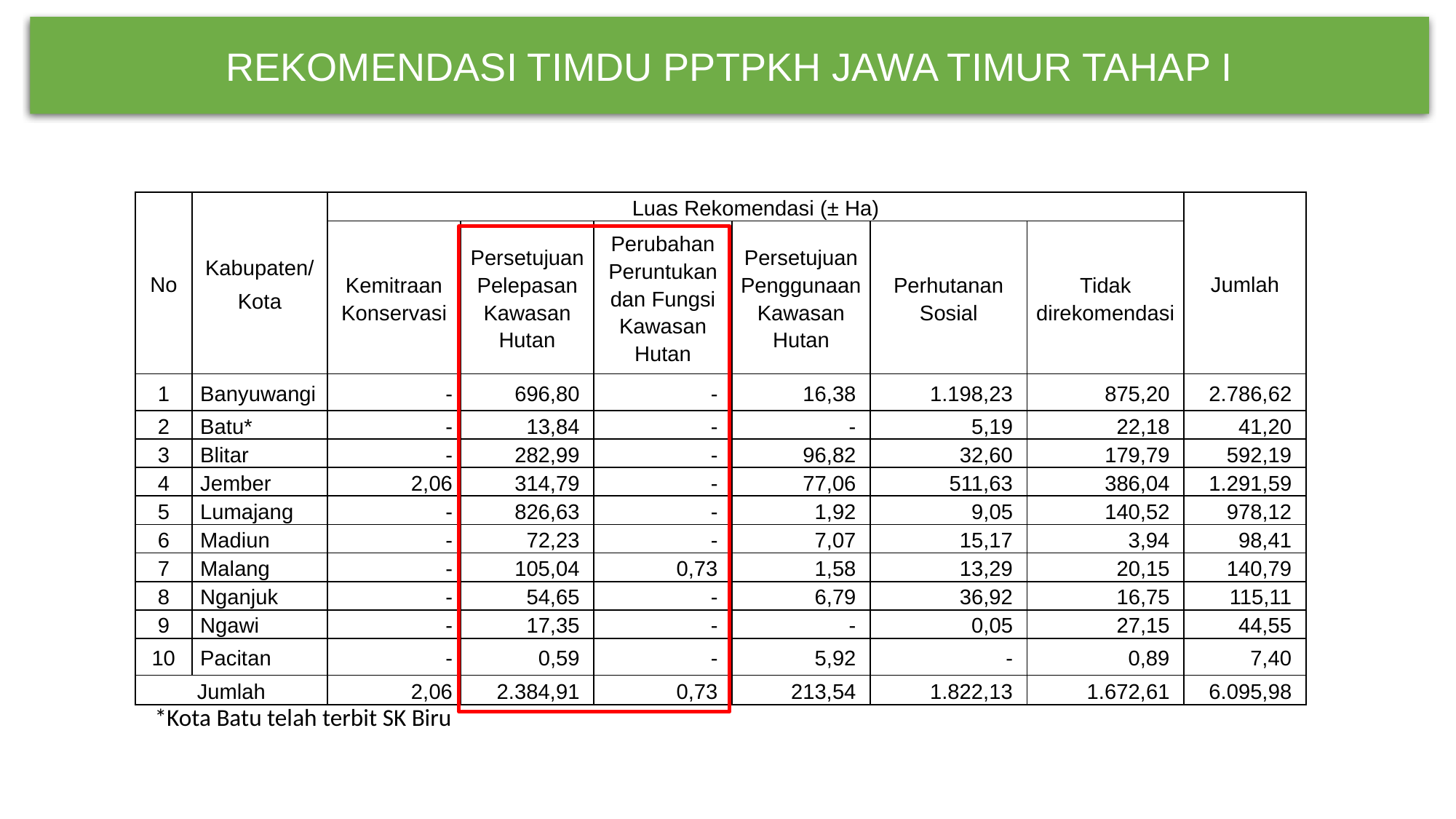

REKOMENDASI TIMDU PPTPKH JAWA TIMUR TAHAP I
| No | Kabupaten/ Kota | Luas Rekomendasi (± Ha) |  |  |  |  |  | Jumlah |
| --- | --- | --- | --- | --- | --- | --- | --- | --- |
|  |  | Kemitraan Konservasi | Persetujuan Pelepasan Kawasan Hutan | Perubahan Peruntukan dan Fungsi Kawasan Hutan | Persetujuan Penggunaan Kawasan Hutan | Perhutanan Sosial | Tidak direkomendasi |  |
| 1 | Banyuwangi | - | 696,80 | - | 16,38 | 1.198,23 | 875,20 | 2.786,62 |
| 2 | Batu\* | - | 13,84 | - | - | 5,19 | 22,18 | 41,20 |
| 3 | Blitar | - | 282,99 | - | 96,82 | 32,60 | 179,79 | 592,19 |
| 4 | Jember | 2,06 | 314,79 | - | 77,06 | 511,63 | 386,04 | 1.291,59 |
| 5 | Lumajang | - | 826,63 | - | 1,92 | 9,05 | 140,52 | 978,12 |
| 6 | Madiun | - | 72,23 | - | 7,07 | 15,17 | 3,94 | 98,41 |
| 7 | Malang | - | 105,04 | 0,73 | 1,58 | 13,29 | 20,15 | 140,79 |
| 8 | Nganjuk | - | 54,65 | - | 6,79 | 36,92 | 16,75 | 115,11 |
| 9 | Ngawi | - | 17,35 | - | - | 0,05 | 27,15 | 44,55 |
| 10 | Pacitan | - | 0,59 | - | 5,92 | - | 0,89 | 7,40 |
| Jumlah |  | 2,06 | 2.384,91 | 0,73 | 213,54 | 1.822,13 | 1.672,61 | 6.095,98 |

*Kota Batu telah terbit SK Biru